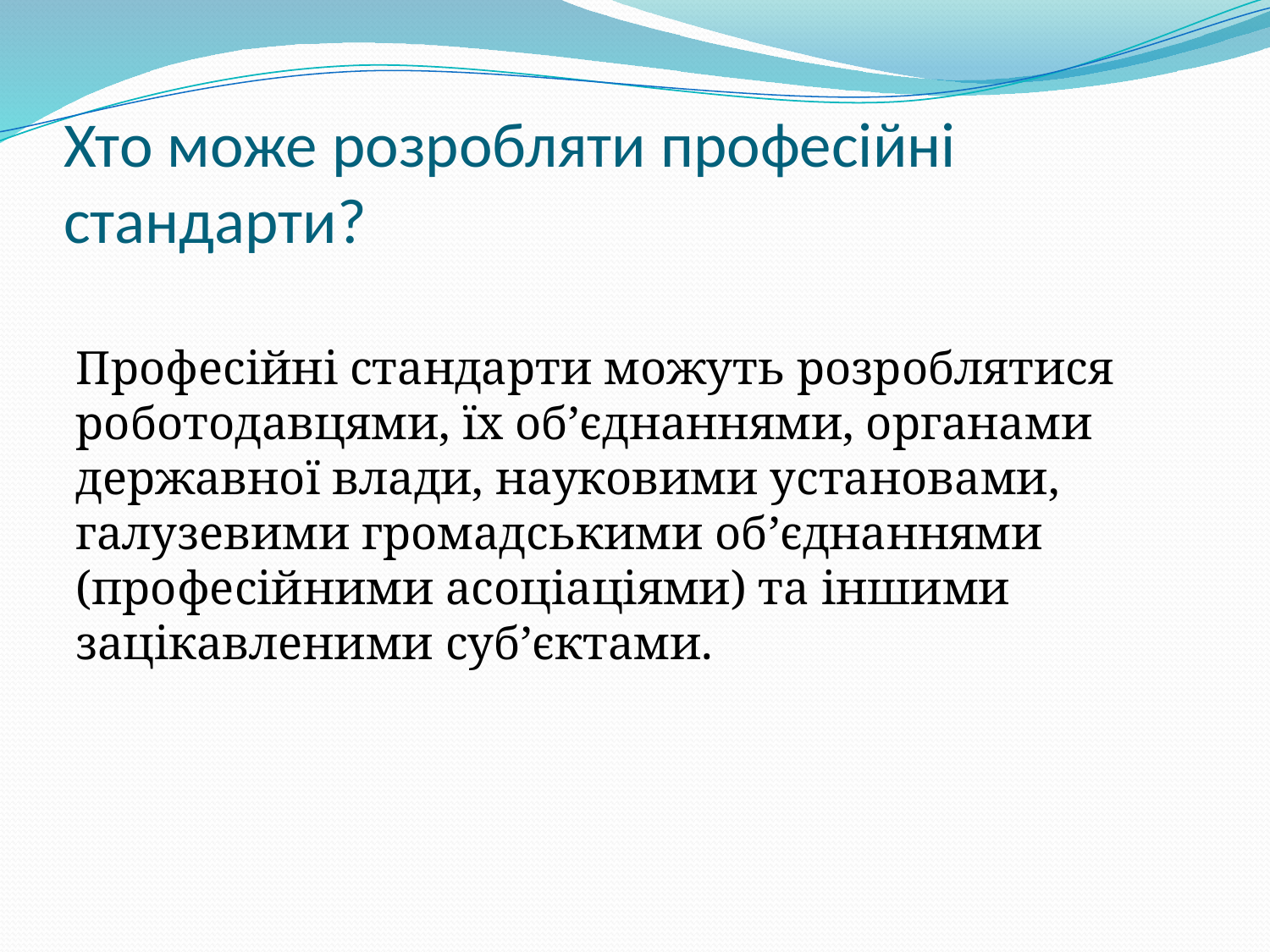

# Хто може розробляти професійні стандарти?

Професійні стандарти можуть розроблятися роботодавцями, їх об’єднаннями, органами державної влади, науковими установами, галузевими громадськими об’єднаннями (професійними асоціаціями) та іншими зацікавленими суб’єктами.